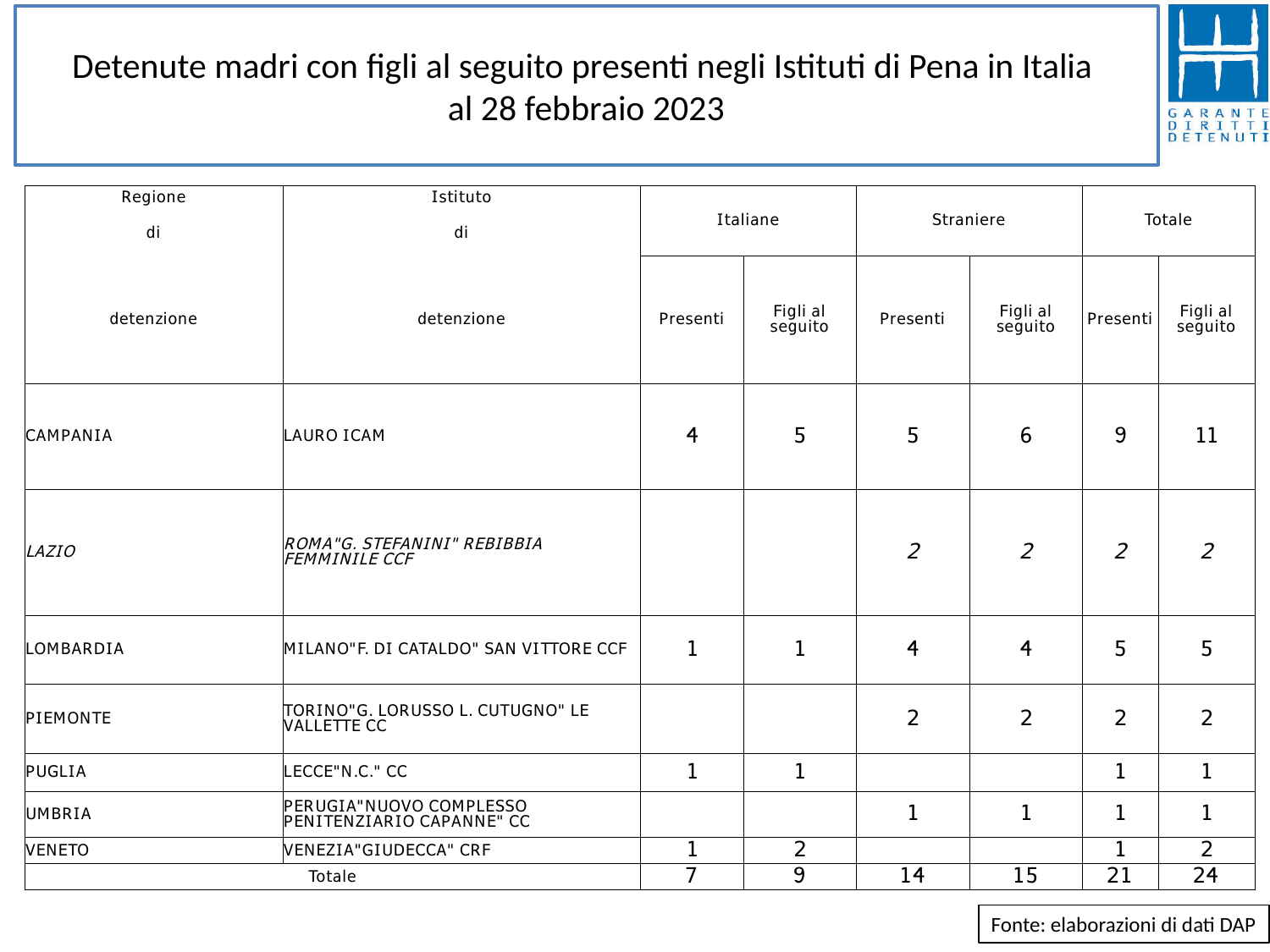

# Detenute madri con figli al seguito presenti negli Istituti di Pena in Italia al 28 febbraio 2023
| Regione | Istituto | Italiane |  | Straniere |  | Totale |  |
| --- | --- | --- | --- | --- | --- | --- | --- |
| di | di |  |  |  |  |  |  |
| detenzione | detenzione | Presenti | Figli al seguito | Presenti | Figli al seguito | Presenti | Figli al seguito |
| CAMPANIA | LAURO ICAM | 4 | 5 | 5 | 6 | 9 | 11 |
| LAZIO | ROMA"G. STEFANINI" REBIBBIA FEMMINILE CCF |  |  | 2 | 2 | 2 | 2 |
| LOMBARDIA | MILANO"F. DI CATALDO" SAN VITTORE CCF | 1 | 1 | 4 | 4 | 5 | 5 |
| PIEMONTE | TORINO"G. LORUSSO L. CUTUGNO" LE VALLETTE CC |  |  | 2 | 2 | 2 | 2 |
| PUGLIA | LECCE"N.C." CC | 1 | 1 |  |  | 1 | 1 |
| UMBRIA | PERUGIA"NUOVO COMPLESSO PENITENZIARIO CAPANNE" CC |  |  | 1 | 1 | 1 | 1 |
| VENETO | VENEZIA"GIUDECCA" CRF | 1 | 2 |  |  | 1 | 2 |
| Totale |  | 7 | 9 | 14 | 15 | 21 | 24 |
Fonte: elaborazioni di dati DAP